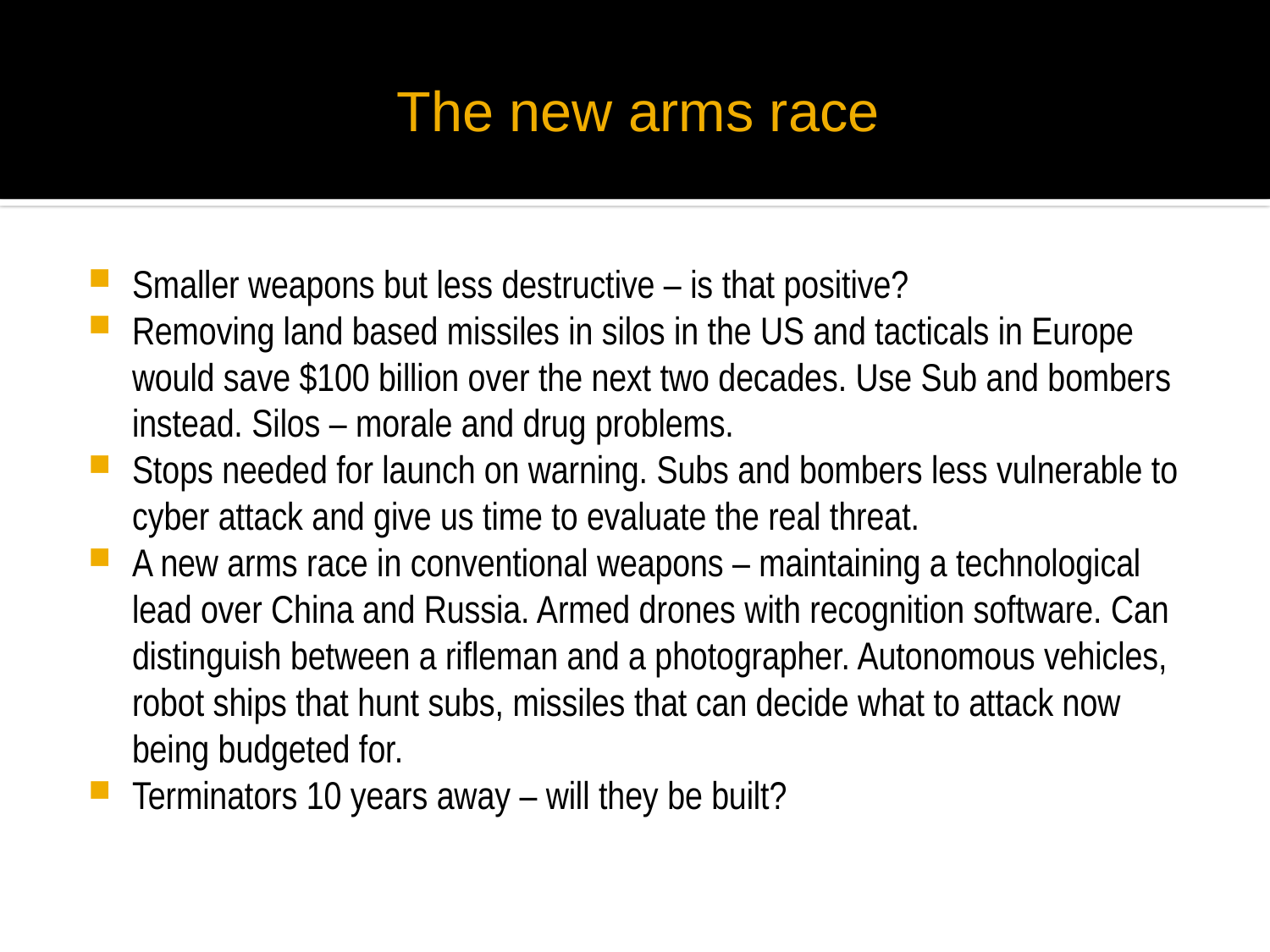

# The new arms race
Smaller weapons but less destructive – is that positive?
Removing land based missiles in silos in the US and tacticals in Europe would save $100 billion over the next two decades. Use Sub and bombers instead. Silos – morale and drug problems.
Stops needed for launch on warning. Subs and bombers less vulnerable to cyber attack and give us time to evaluate the real threat.
A new arms race in conventional weapons – maintaining a technological lead over China and Russia. Armed drones with recognition software. Can distinguish between a rifleman and a photographer. Autonomous vehicles, robot ships that hunt subs, missiles that can decide what to attack now being budgeted for.
Terminators 10 years away – will they be built?